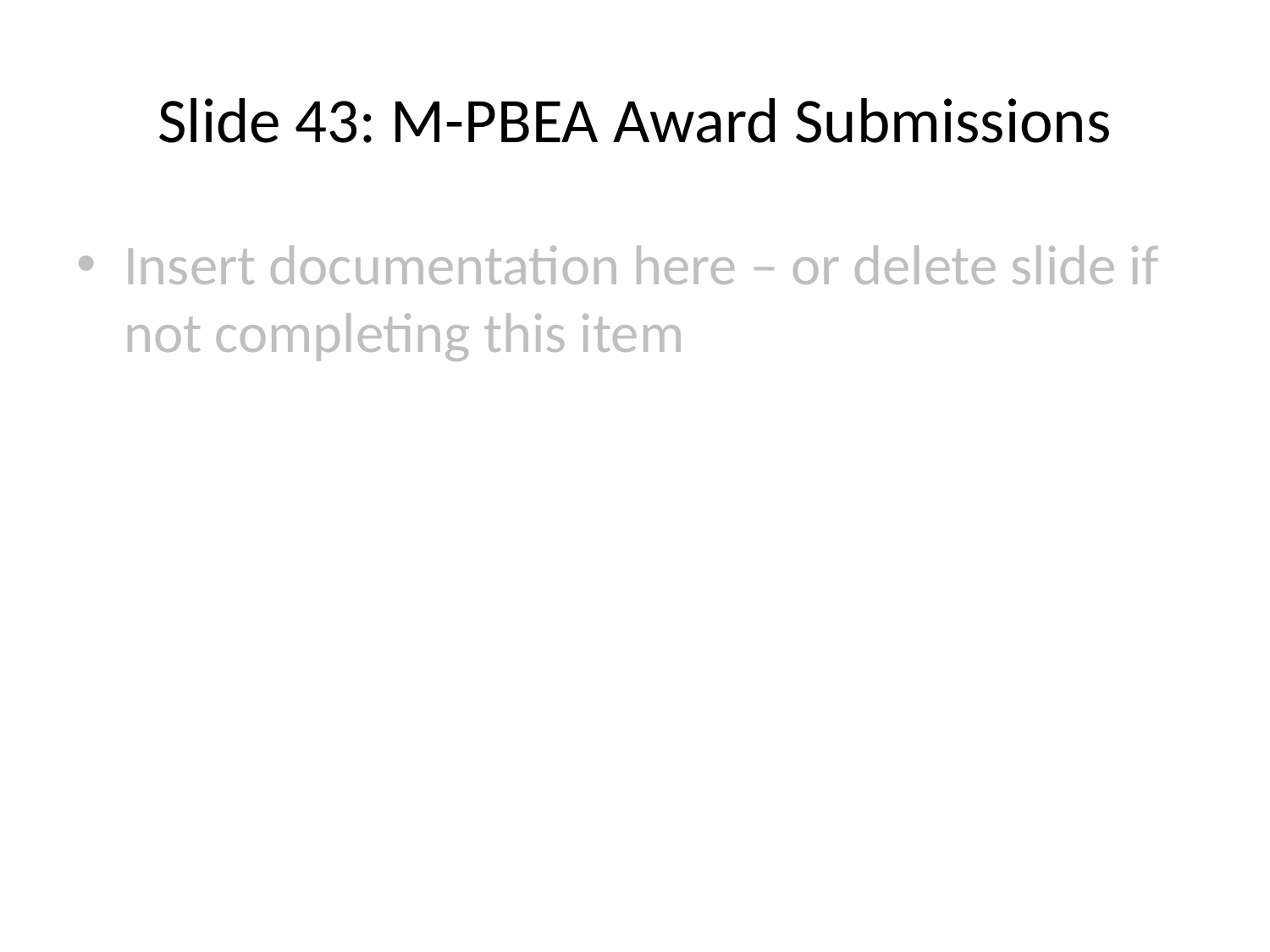

# Slide 43: M-PBEA Award Submissions
Insert documentation here – or delete slide if not completing this item